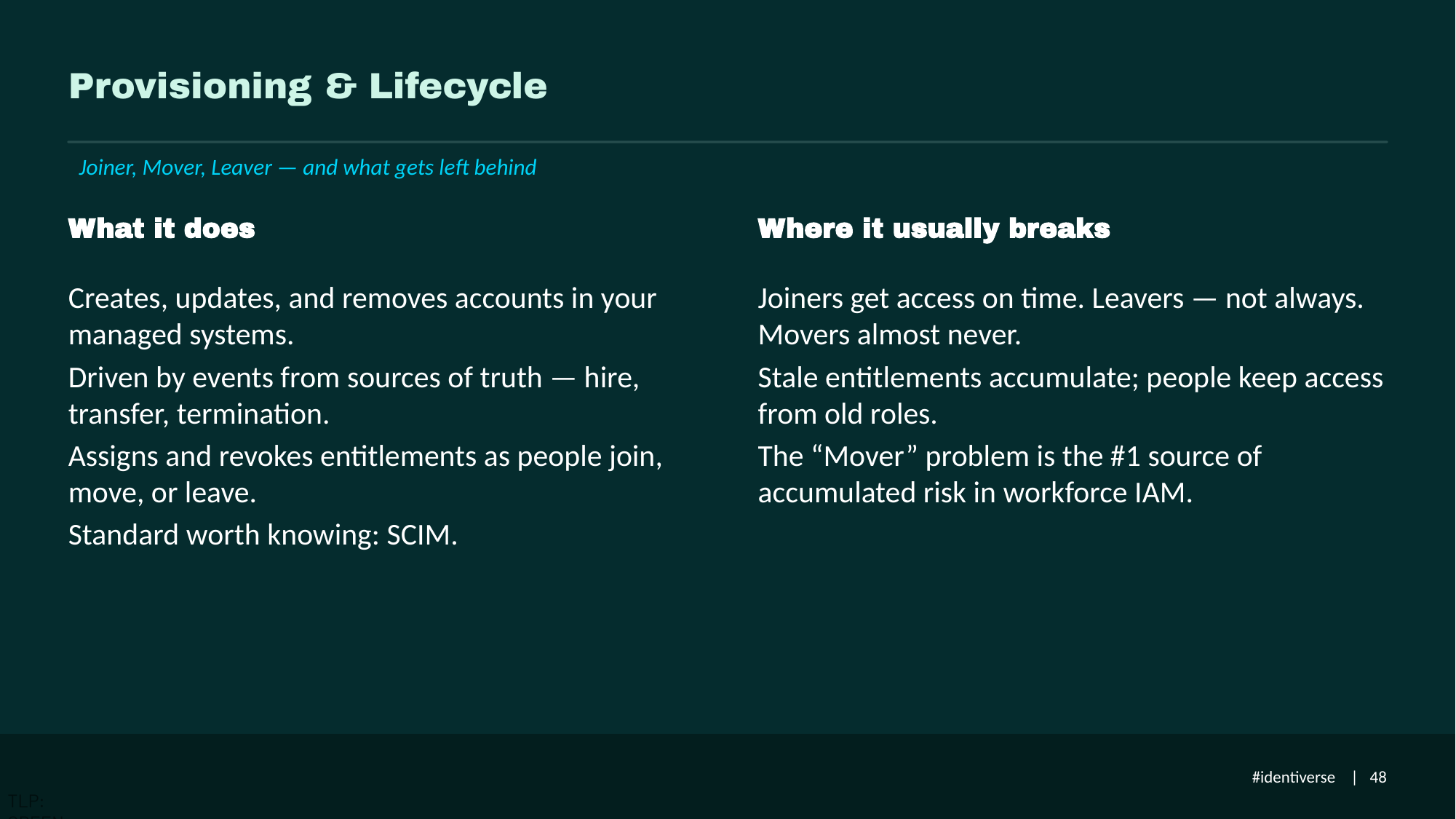

# Provisioning & Lifecycle
Joiner, Mover, Leaver — and what gets left behind
What it does
Where it usually breaks
Creates, updates, and removes accounts in your managed systems.
Driven by events from sources of truth — hire, transfer, termination.
Assigns and revokes entitlements as people join, move, or leave.
Standard worth knowing: SCIM.
Joiners get access on time. Leavers — not always. Movers almost never.
Stale entitlements accumulate; people keep access from old roles.
The “Mover” problem is the #1 source of accumulated risk in workforce IAM.